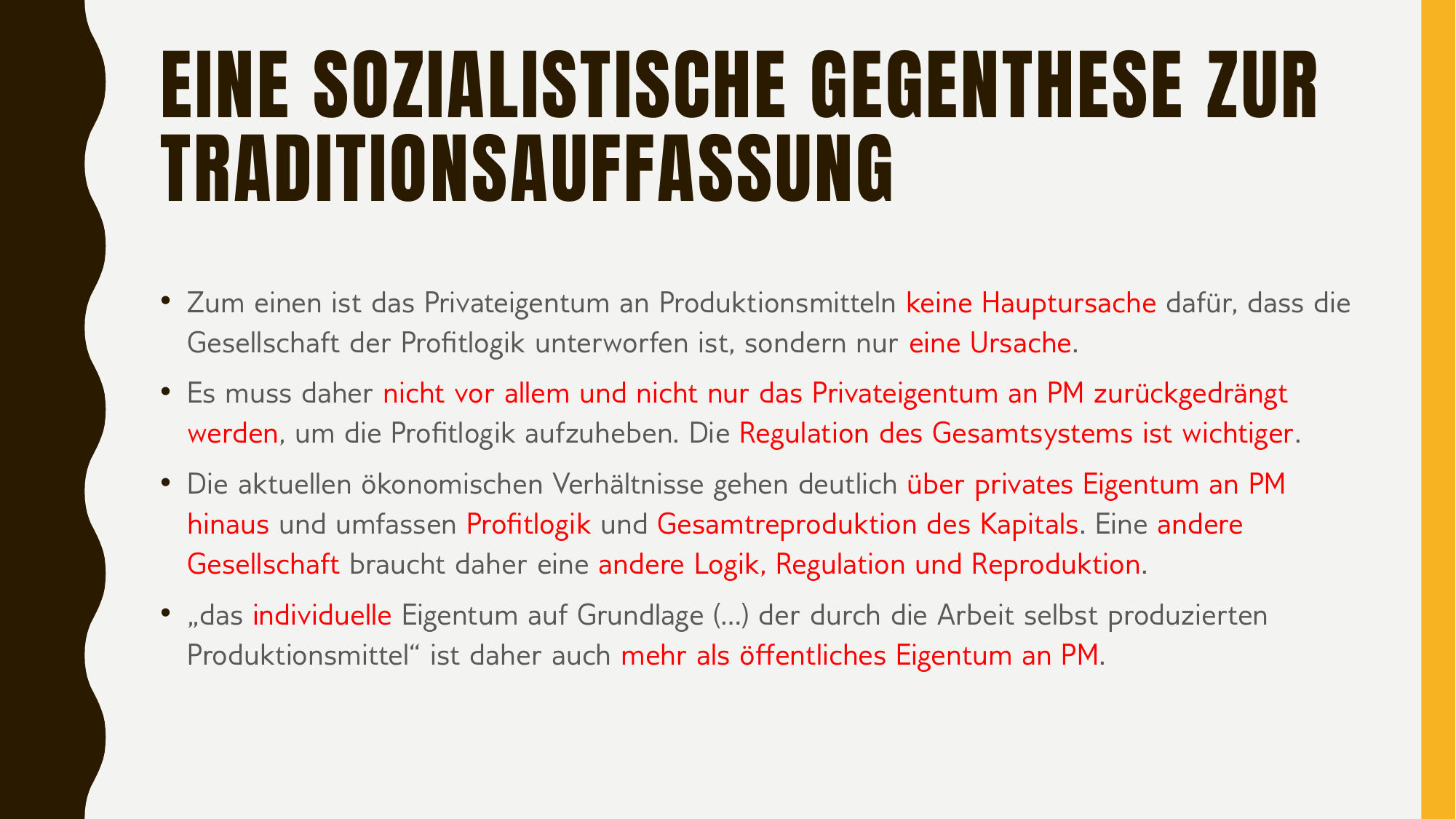

# Eine sozialistische Gegenthese zur Traditionsauffassung
Zum einen ist das Privateigentum an Produktionsmitteln keine Hauptursache dafür, dass die Gesellschaft der Profitlogik unterworfen ist, sondern nur eine Ursache.
Es muss daher nicht vor allem und nicht nur das Privateigentum an PM zurückgedrängt werden, um die Profitlogik aufzuheben. Die Regulation des Gesamtsystems ist wichtiger.
Die aktuellen ökonomischen Verhältnisse gehen deutlich über privates Eigentum an PM hinaus und umfassen Profitlogik und Gesamtreproduktion des Kapitals. Eine andere Gesellschaft braucht daher eine andere Logik, Regulation und Reproduktion.
„das individuelle Eigentum auf Grundlage (…) der durch die Arbeit selbst produzierten Produktionsmittel“ ist daher auch mehr als öffentliches Eigentum an PM.